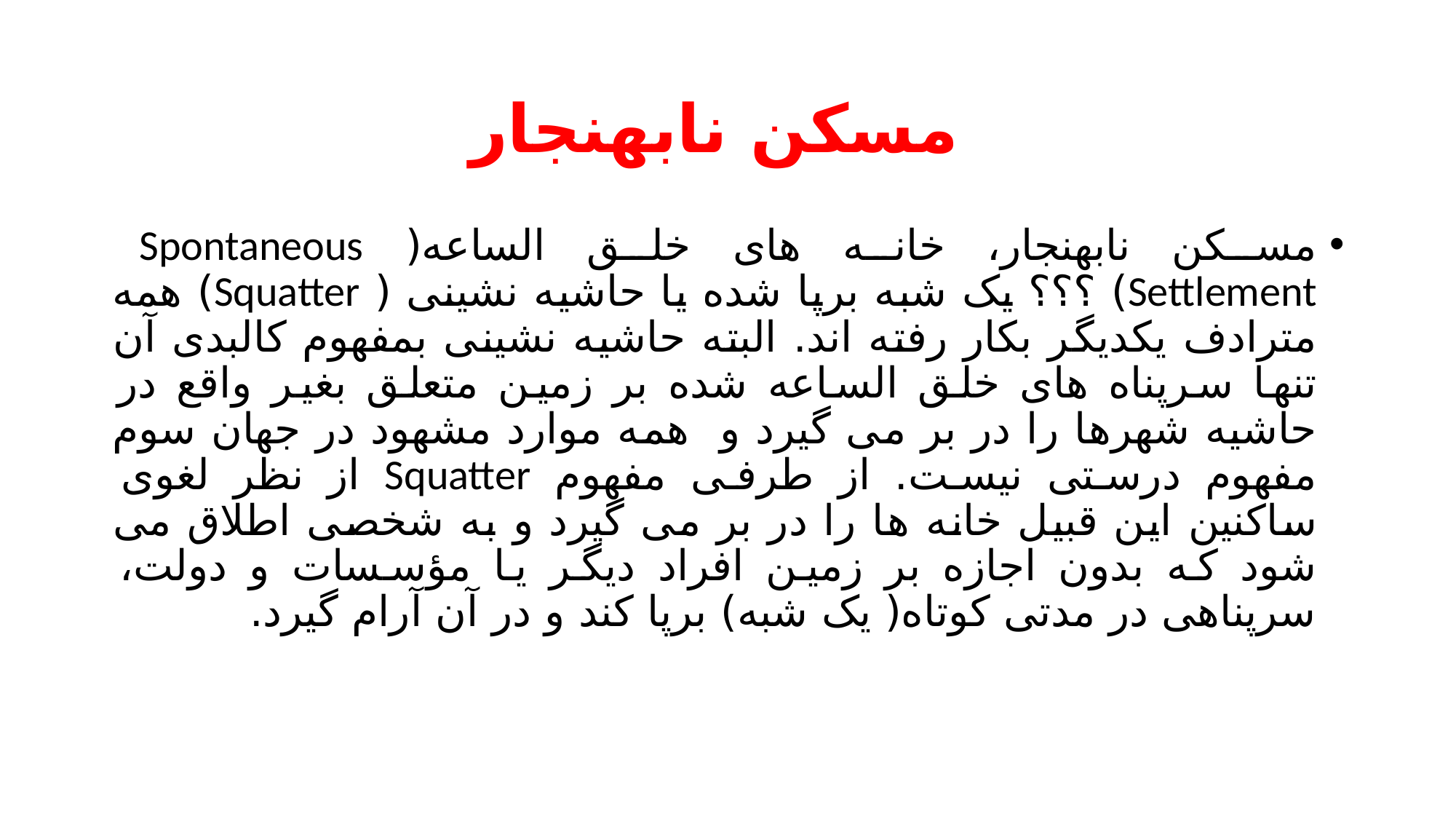

# مسکن نابهنجار
مسکن نابهنجار، خانه های خلق الساعه( Spontaneous Settlement) ؟؟؟ یک شبه برپا شده یا حاشیه نشینی ( Squatter) همه مترادف یکدیگر بکار رفته اند. البته حاشیه نشینی بمفهوم کالبدی آن تنها سرپناه های خلق الساعه شده بر زمین متعلق بغیر واقع در حاشیه شهرها را در بر می گیرد و  همه موارد مشهود در جهان سوم مفهوم درستی نیست. از طرفی مفهوم Squatter از نظر لغوی ساکنین این قبیل خانه ها را در بر می گیرد و به شخصی اطلاق می شود که بدون اجازه بر زمین افراد دیگر یا مؤسسات و دولت، سرپناهی در مدتی کوتاه( یک شبه) برپا کند و در آن آرام گیرد.